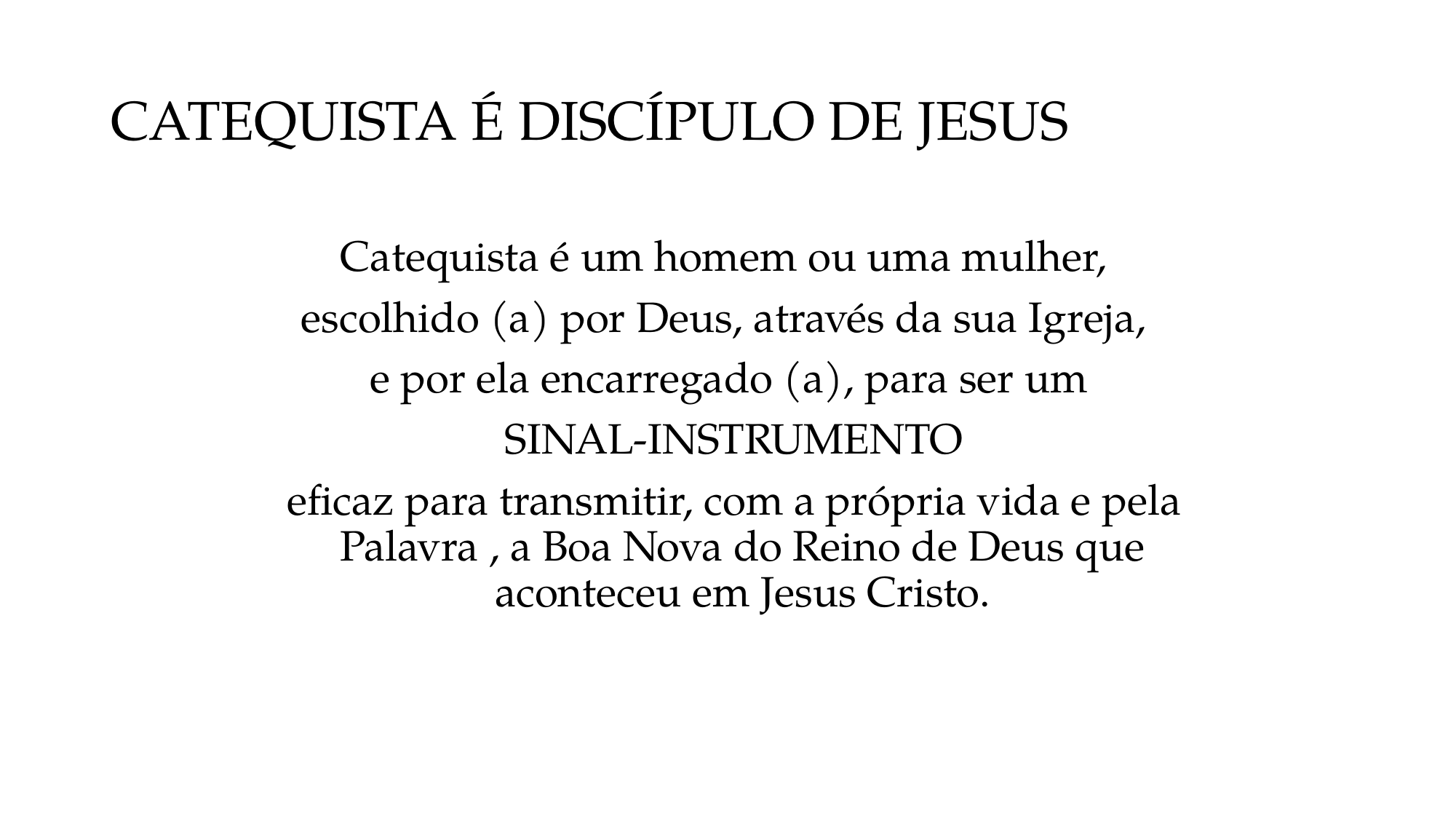

# CATEQUISTA É DISCÍPULO DE JESUS
Catequista é um homem ou uma mulher,
escolhido (a) por Deus, através da sua Igreja,
e por ela encarregado (a), para ser um
 SINAL-INSTRUMENTO
 eficaz para transmitir, com a própria vida e pela Palavra , a Boa Nova do Reino de Deus que aconteceu em Jesus Cristo.